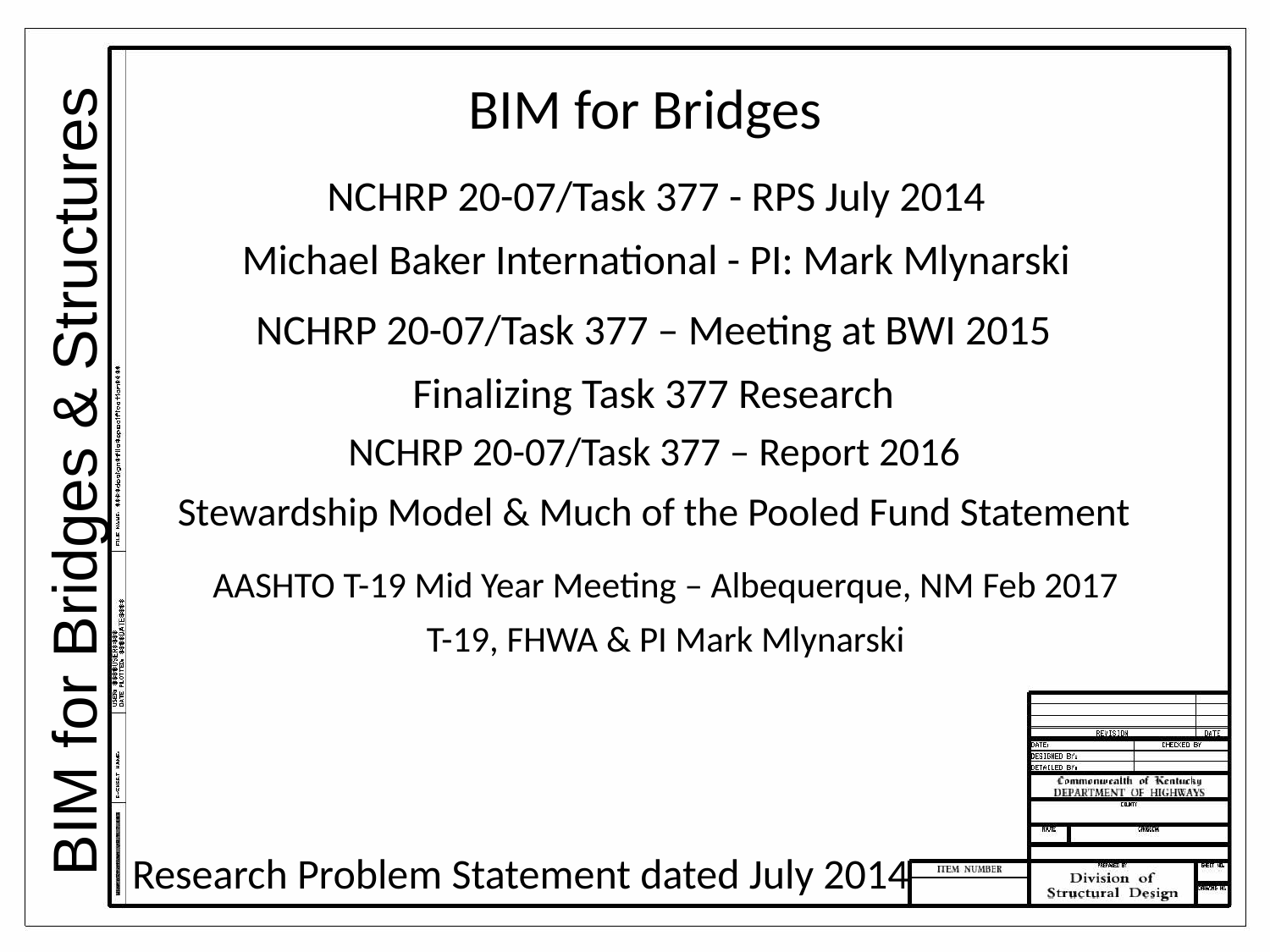

BIM for Bridges
NCHRP 20-07/Task 377 - RPS July 2014
Michael Baker International - PI: Mark Mlynarski
NCHRP 20-07/Task 377 – Meeting at BWI 2015
Finalizing Task 377 Research
NCHRP 20-07/Task 377 – Report 2016
Stewardship Model & Much of the Pooled Fund Statement
BIM for Bridges & Structures
AASHTO T-19 Mid Year Meeting – Albequerque, NM Feb 2017
T-19, FHWA & PI Mark Mlynarski
# Research Problem Statement dated July 2014